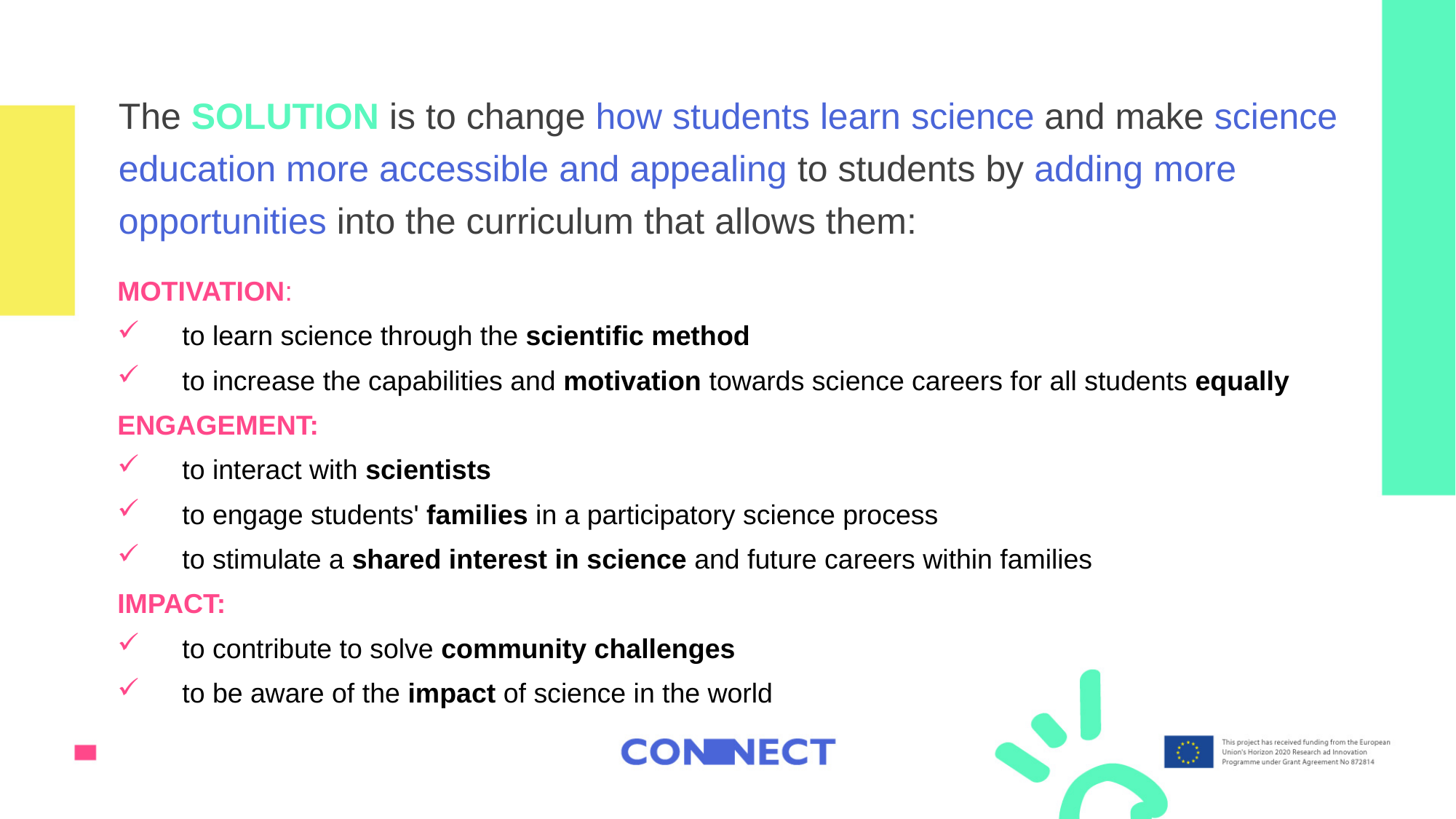

The SOLUTION is to change how students learn science and make science education more accessible and appealing to students by adding more opportunities into the curriculum that allows them:
MOTIVATION:
to learn science through the scientific method
to increase the capabilities and motivation towards science careers for all students equally
ENGAGEMENT:
to interact with scientists
to engage students' families in a participatory science process
to stimulate a shared interest in science and future careers within families
IMPACT:
to contribute to solve community challenges
to be aware of the impact of science in the world